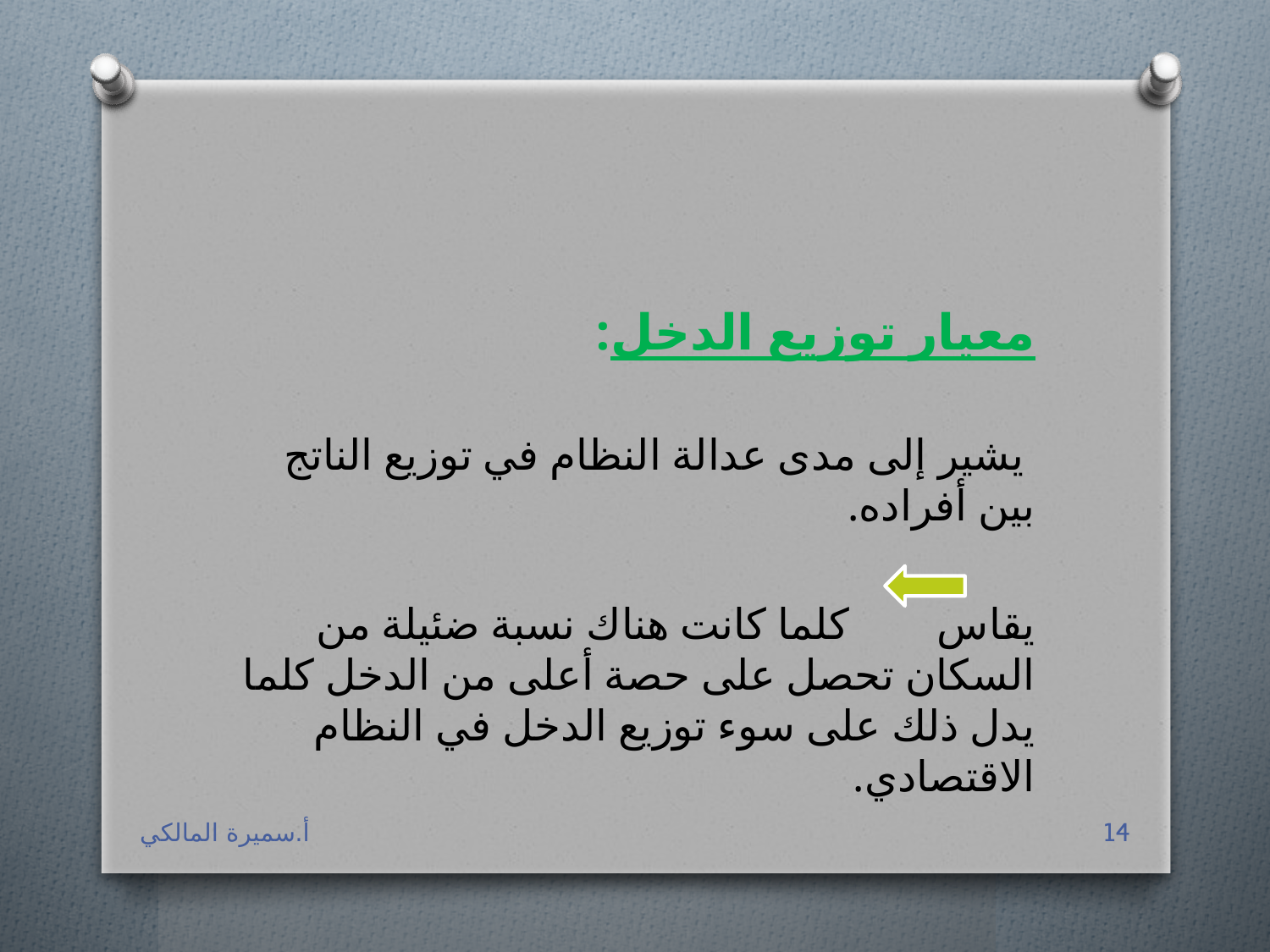

معيار توزيع الدخل:

 يشير إلى مدى عدالة النظام في توزيع الناتج بين أفراده.

يقاس        كلما كانت هناك نسبة ضئيلة من السكان تحصل على حصة أعلى من الدخل كلما يدل ذلك على سوء توزيع الدخل في النظام الاقتصادي.

أ.سميرة المالكي
14